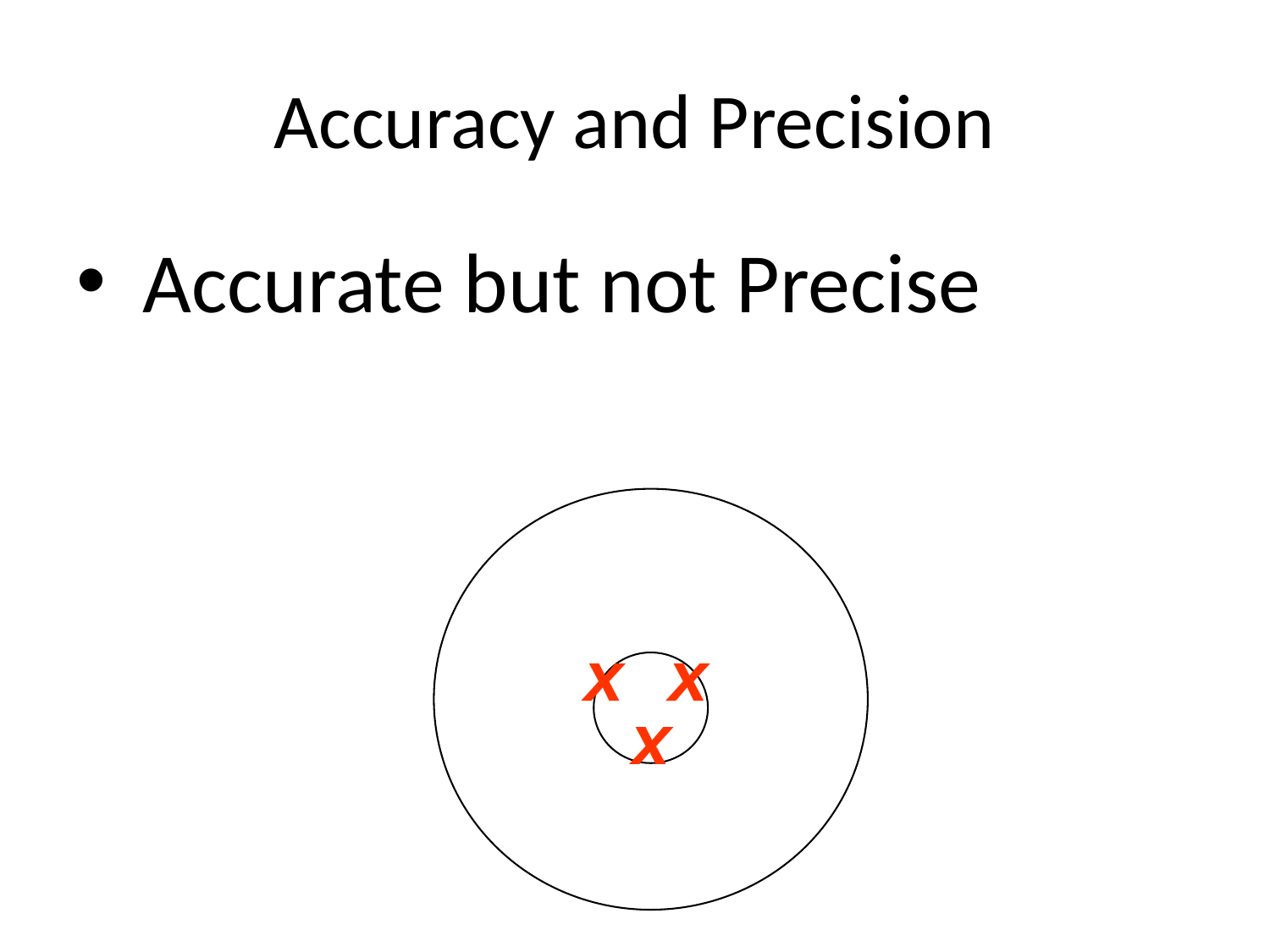

# Accuracy and Precision
 Accurate but not Precise

x
x

x